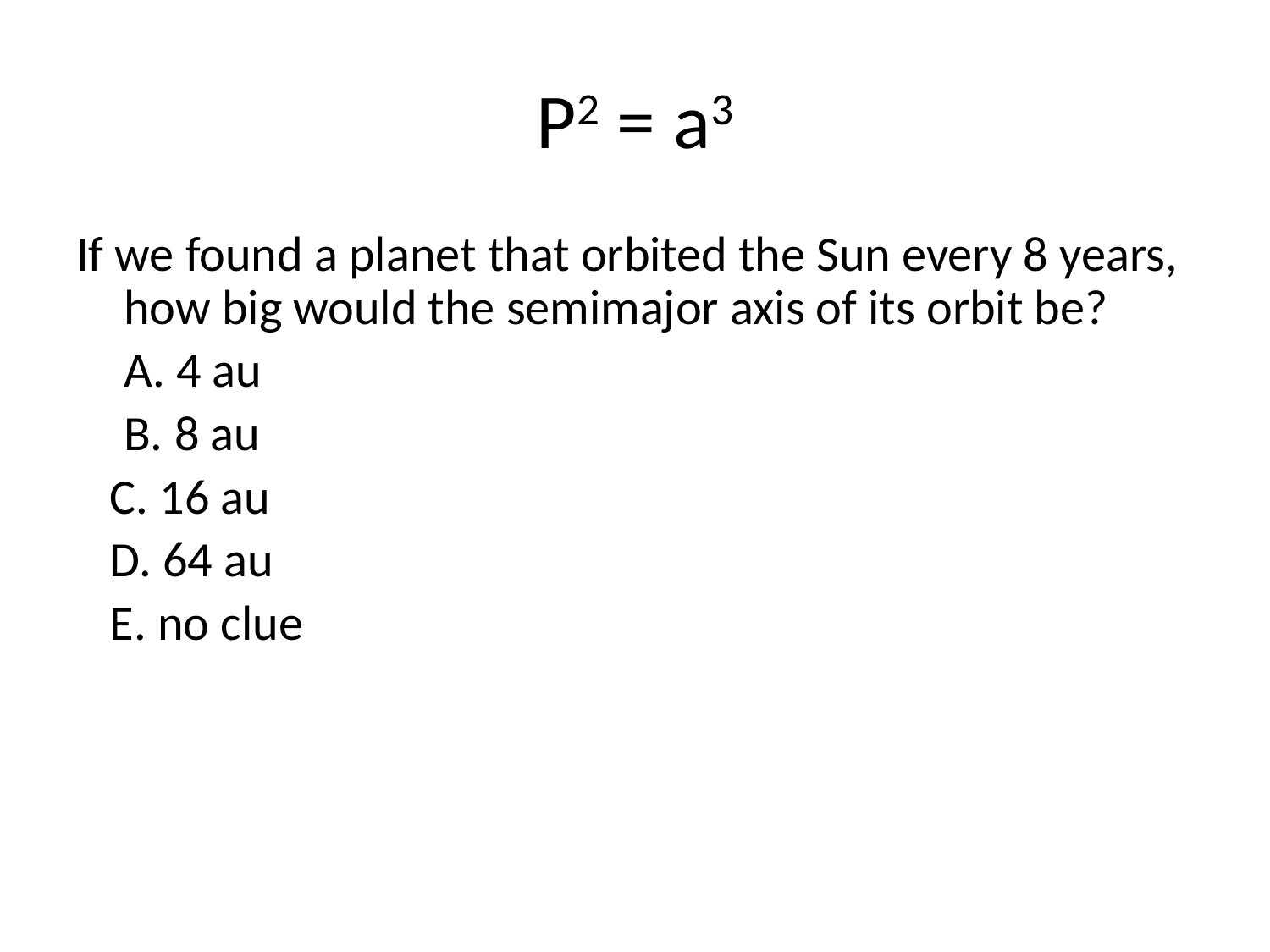

# P2 = a3
If we found a planet that orbited the Sun every 8 years, how big would the semimajor axis of its orbit be?
	A. 4 au
	B. 8 au
   C. 16 au
   D. 64 au
   E. no clue